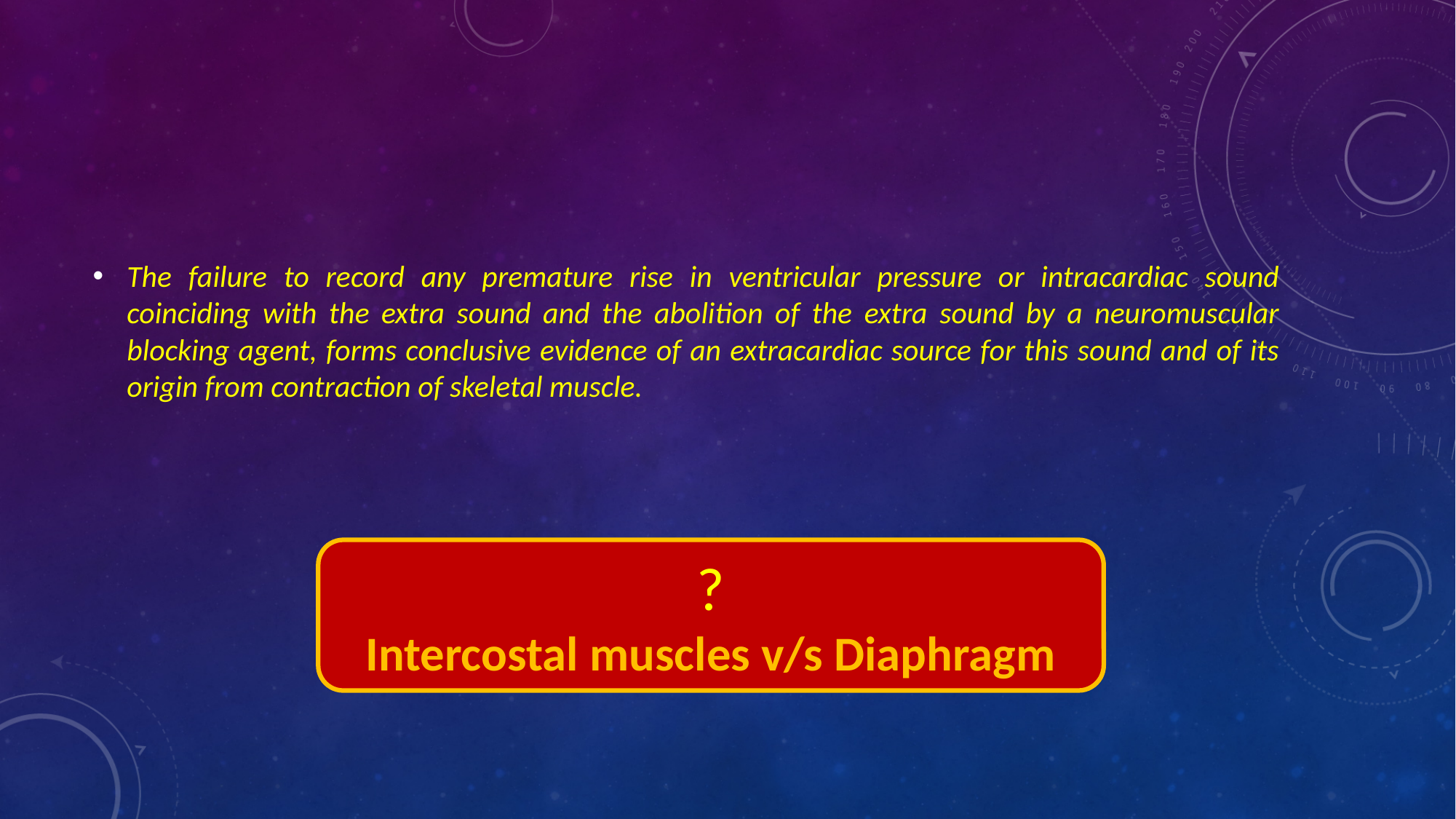

#
The failure to record any premature rise in ventricular pressure or intracardiac sound coinciding with the extra sound and the abolition of the extra sound by a neuromuscular blocking agent, forms conclusive evidence of an extracardiac source for this sound and of its origin from contraction of skeletal muscle.
?
Intercostal muscles v/s Diaphragm